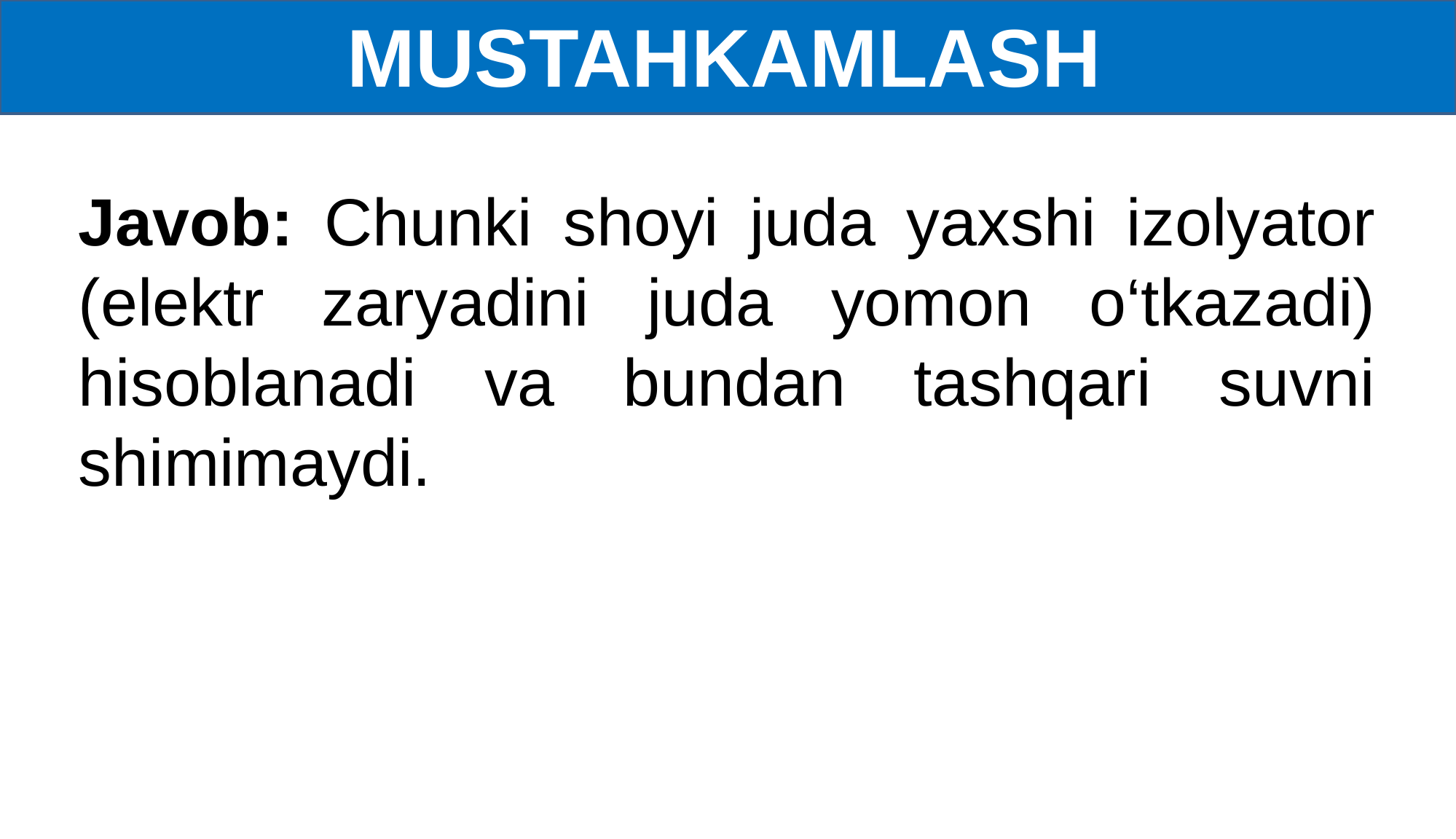

MUSTAHKAMLASH
Javob: Chunki shoyi juda yaxshi izolyator (elektr zaryadini juda yomon o‘tkazadi) hisoblanadi va bundan tashqari suvni shimimaydi.